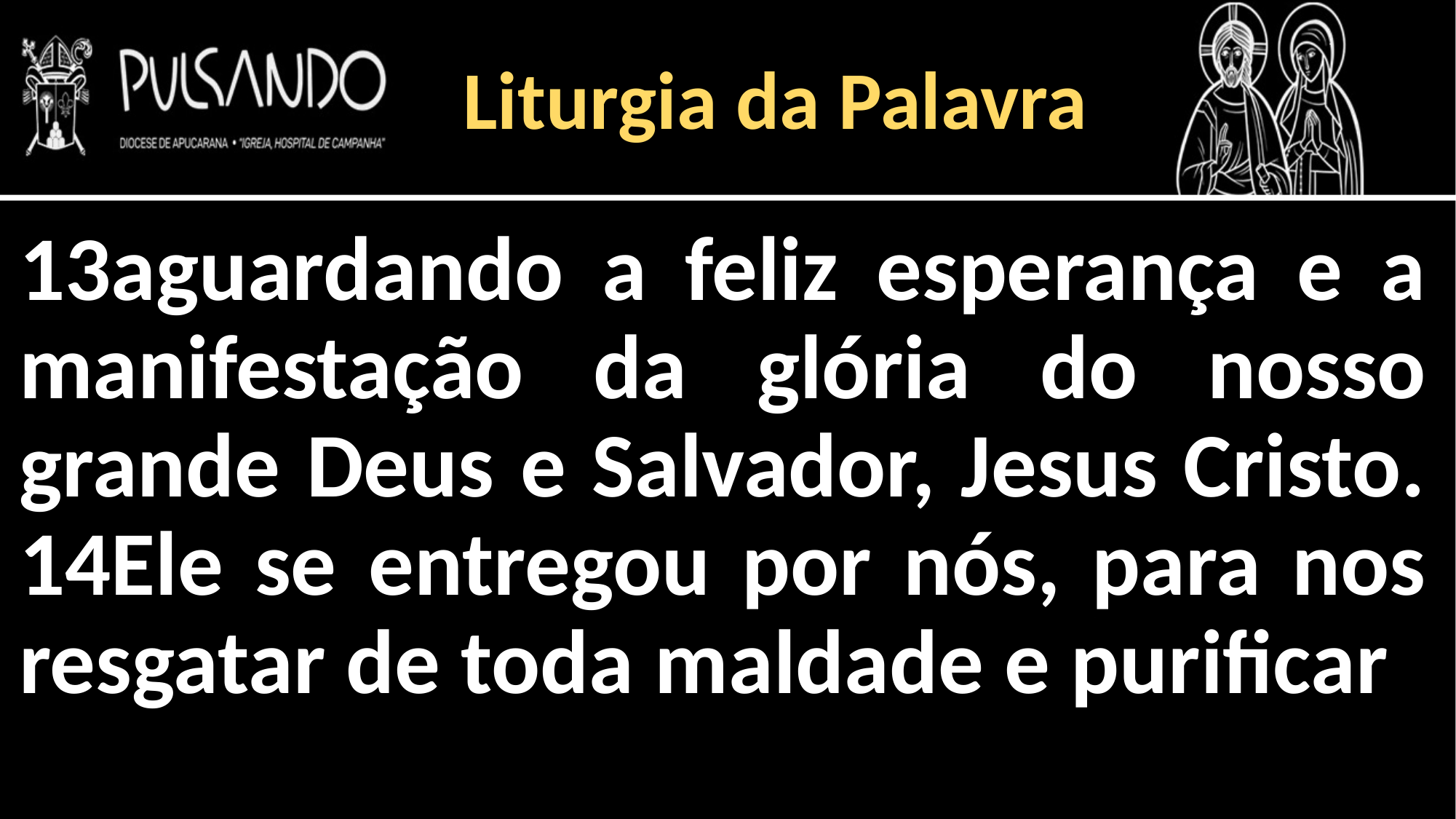

Liturgia da Palavra
13aguardando a feliz esperança e a manifestação da glória do nosso grande Deus e Salvador, Jesus Cristo. 14Ele se entregou por nós, para nos resgatar de toda maldade e purificar